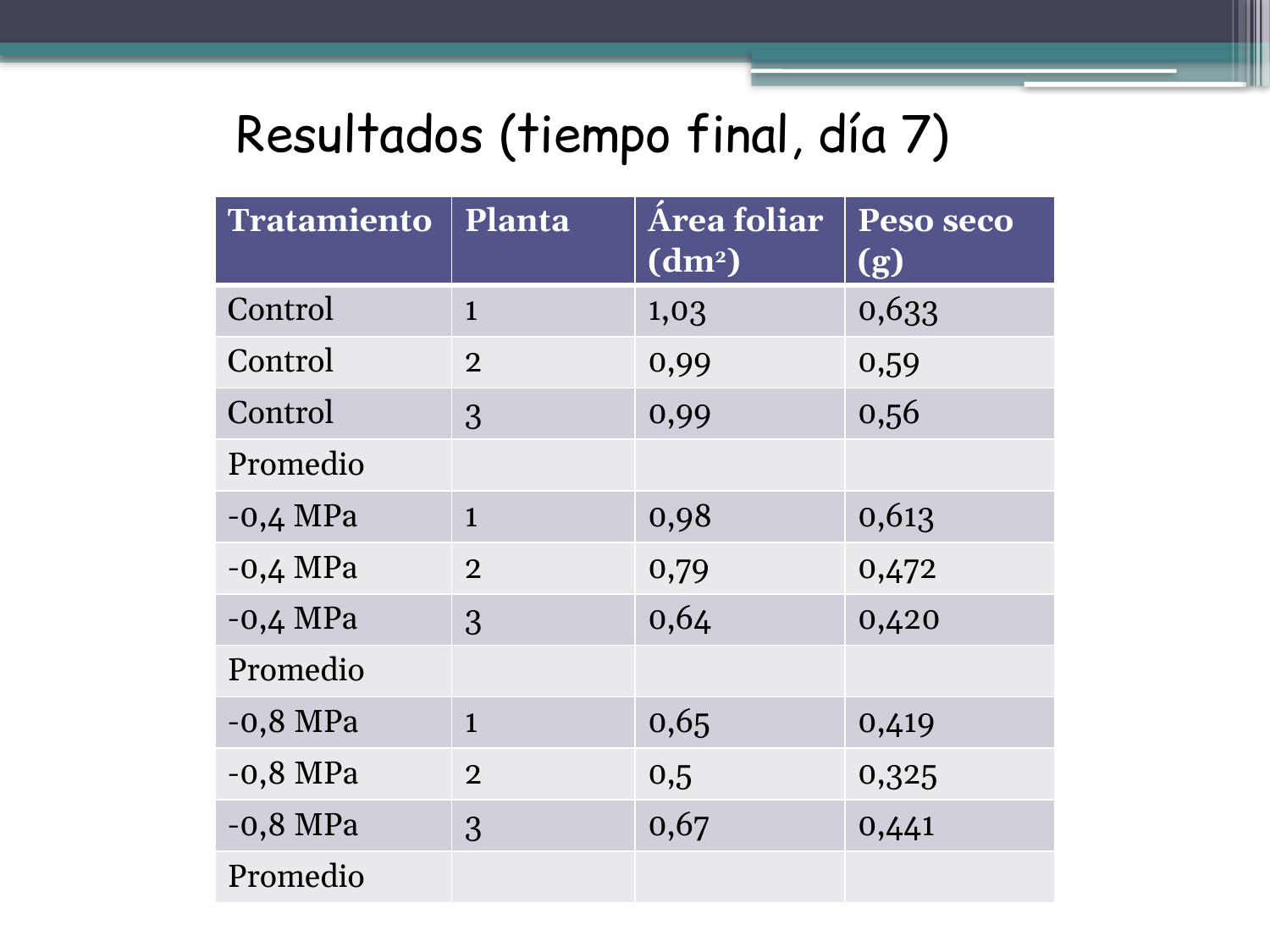

Resultados (tiempo final, día 7)
| Tratamiento | Planta | Área foliar (dm2) | Peso seco (g) |
| --- | --- | --- | --- |
| Control | 1 | 1,03 | 0,633 |
| Control | 2 | 0,99 | 0,59 |
| Control | 3 | 0,99 | 0,56 |
| Promedio |  |  |  |
| -0,4 MPa | 1 | 0,98 | 0,613 |
| -0,4 MPa | 2 | 0,79 | 0,472 |
| -0,4 MPa | 3 | 0,64 | 0,420 |
| Promedio |  |  |  |
| -0,8 MPa | 1 | 0,65 | 0,419 |
| -0,8 MPa | 2 | 0,5 | 0,325 |
| -0,8 MPa | 3 | 0,67 | 0,441 |
| Promedio |  |  |  |